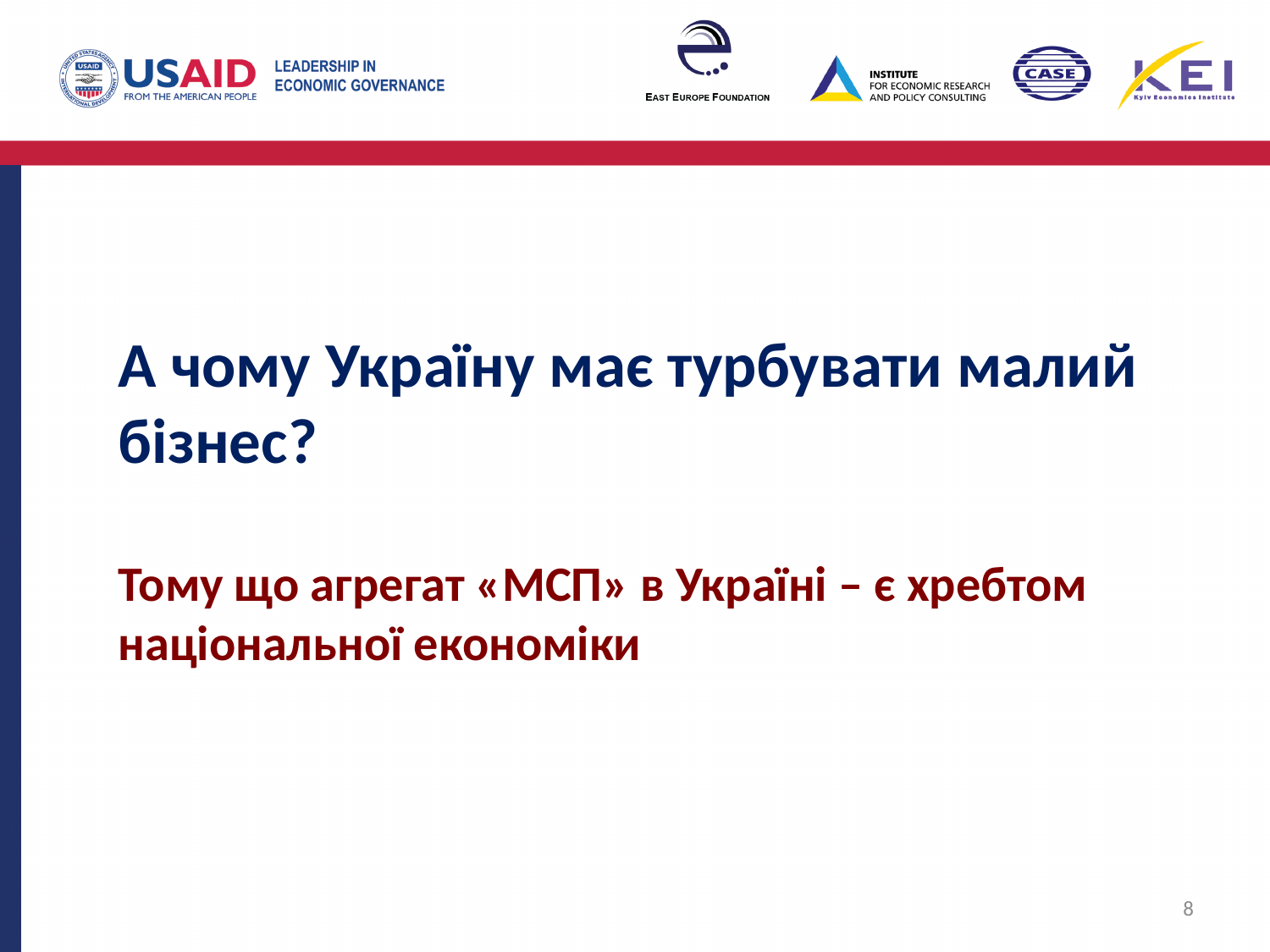

А чому Україну має турбувати малий бізнес?

Тому що агрегат «МСП» в Україні – є хребтом національної економіки

8